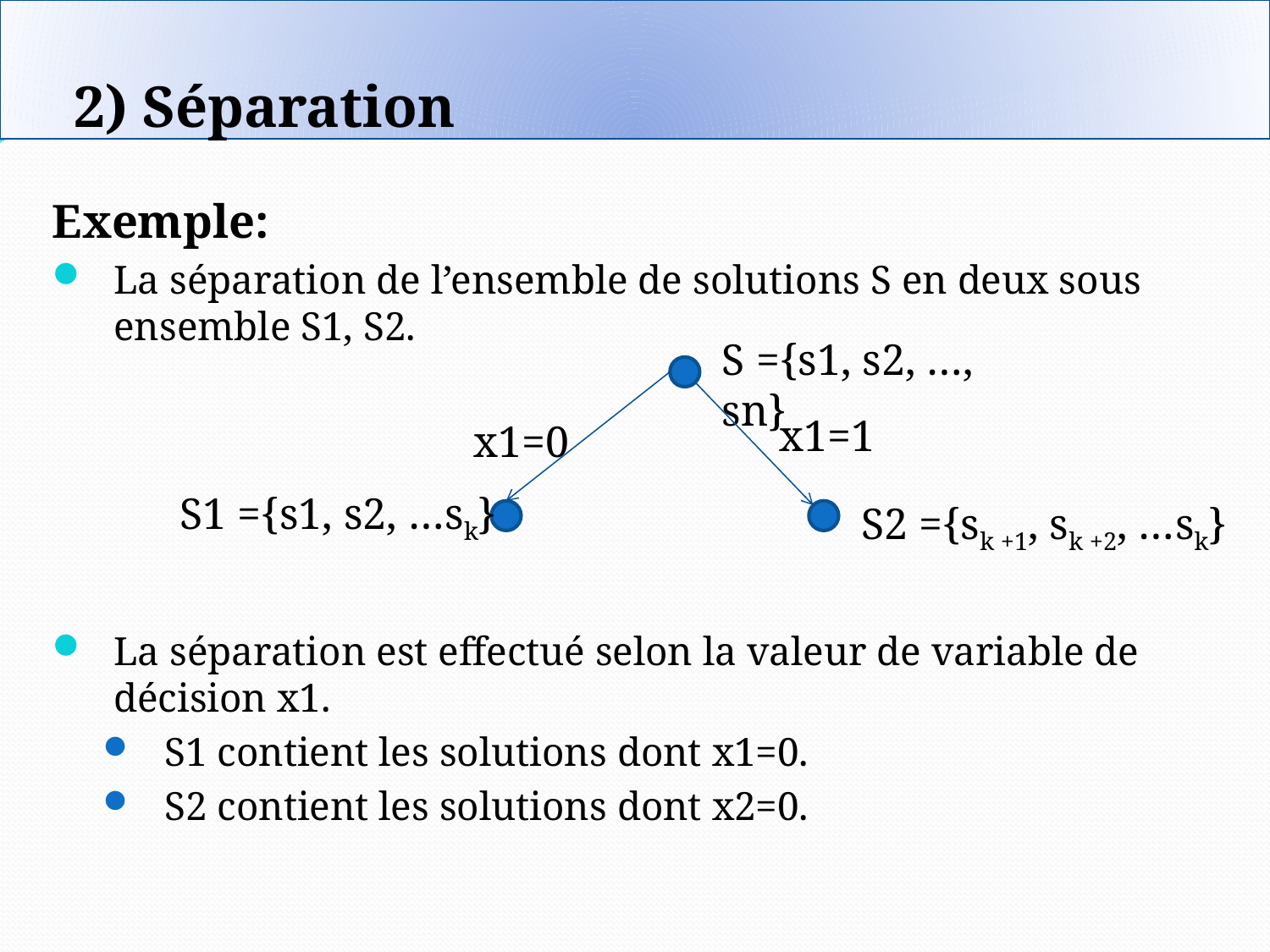

# 2) Séparation
Exemple:
La séparation de l’ensemble de solutions S en deux sous ensemble S1, S2.

La séparation est effectué selon la valeur de variable de décision x1.
S1 contient les solutions dont x1=0.
S2 contient les solutions dont x2=0.

S ={s1, s2, …, sn}

x1=1
x1=0
S1 ={s1, s2, …sk}
S2 ={sk +1, sk +2, …sk}